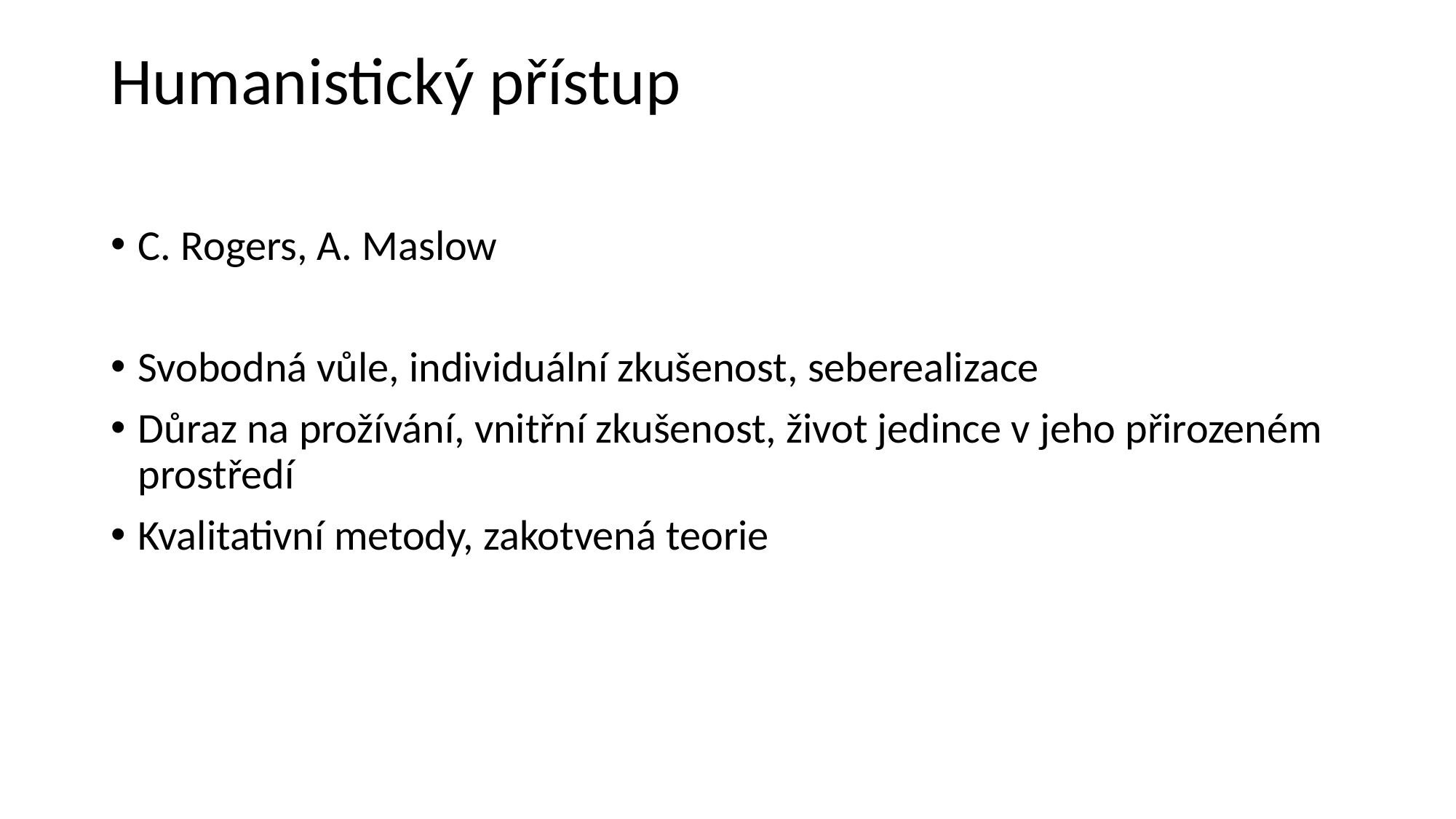

# Humanistický přístup
C. Rogers, A. Maslow

Svobodná vůle, individuální zkušenost, seberealizace
Důraz na prožívání, vnitřní zkušenost, život jedince v jeho přirozeném prostředí
Kvalitativní metody, zakotvená teorie